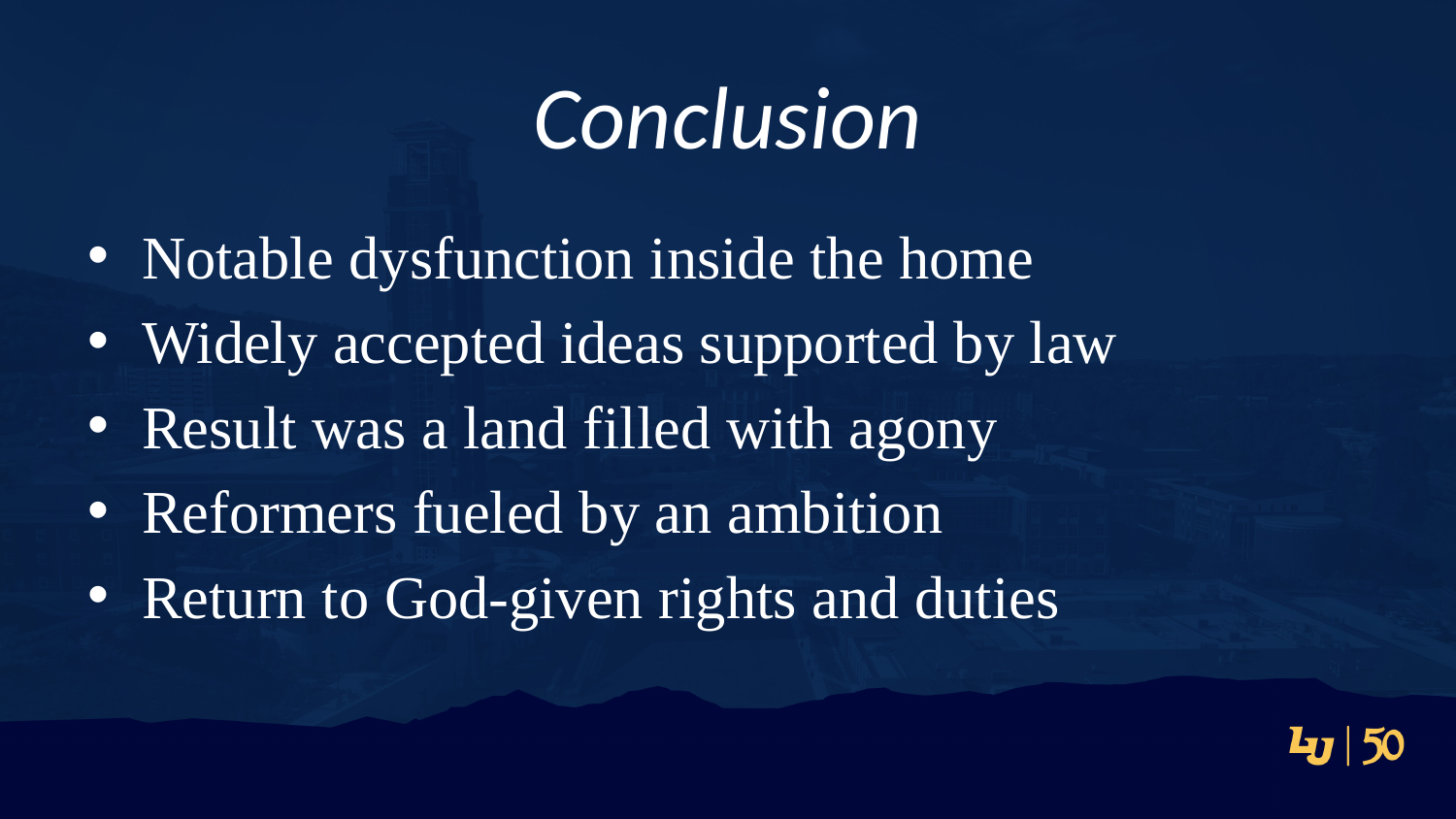

# Conclusion
Notable dysfunction inside the home
Widely accepted ideas supported by law
Result was a land filled with agony
Reformers fueled by an ambition
Return to God-given rights and duties